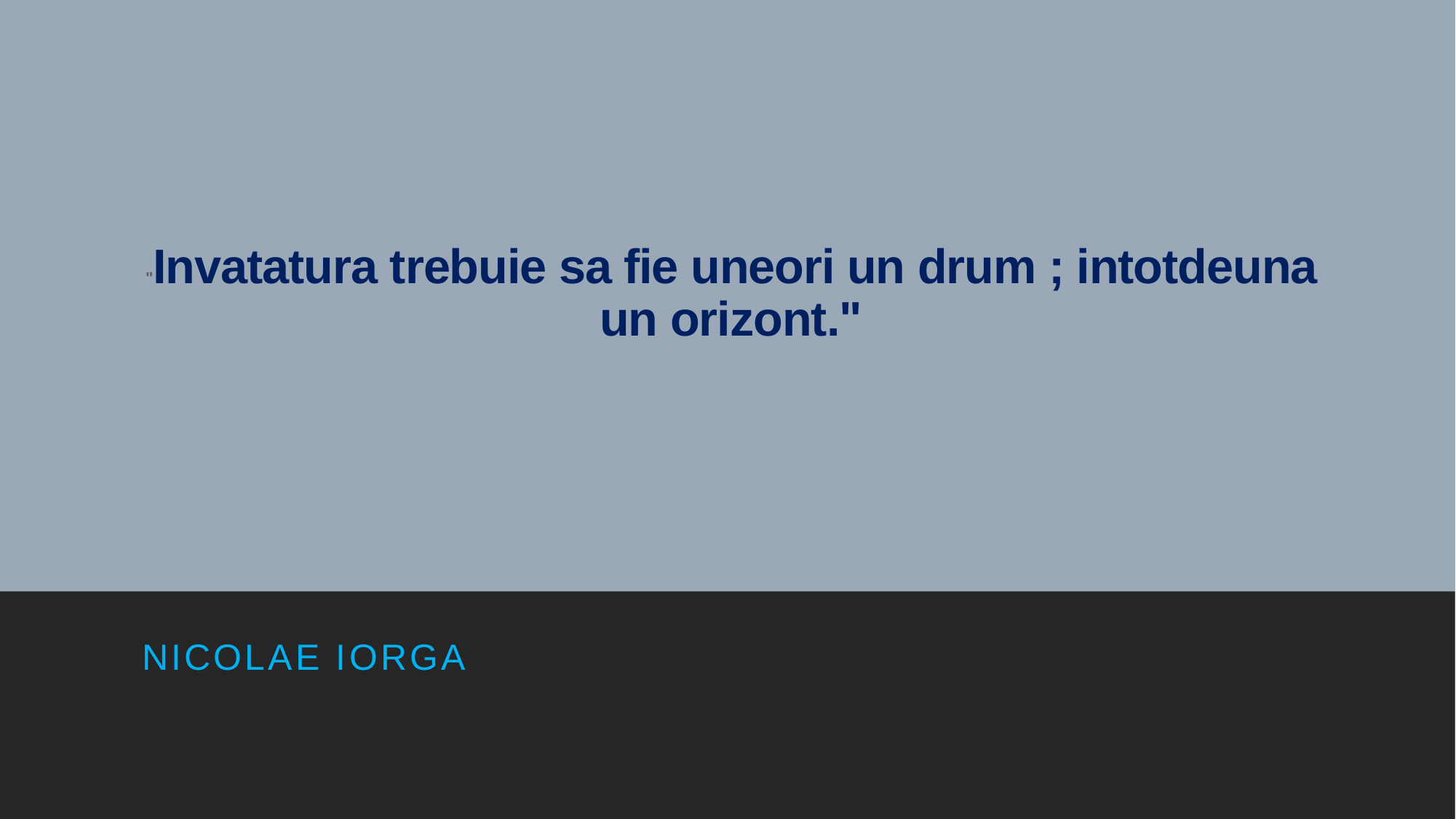

# "Invatatura trebuie sa fie uneori un drum ; intotdeuna un orizont."

Nicolae Iorga